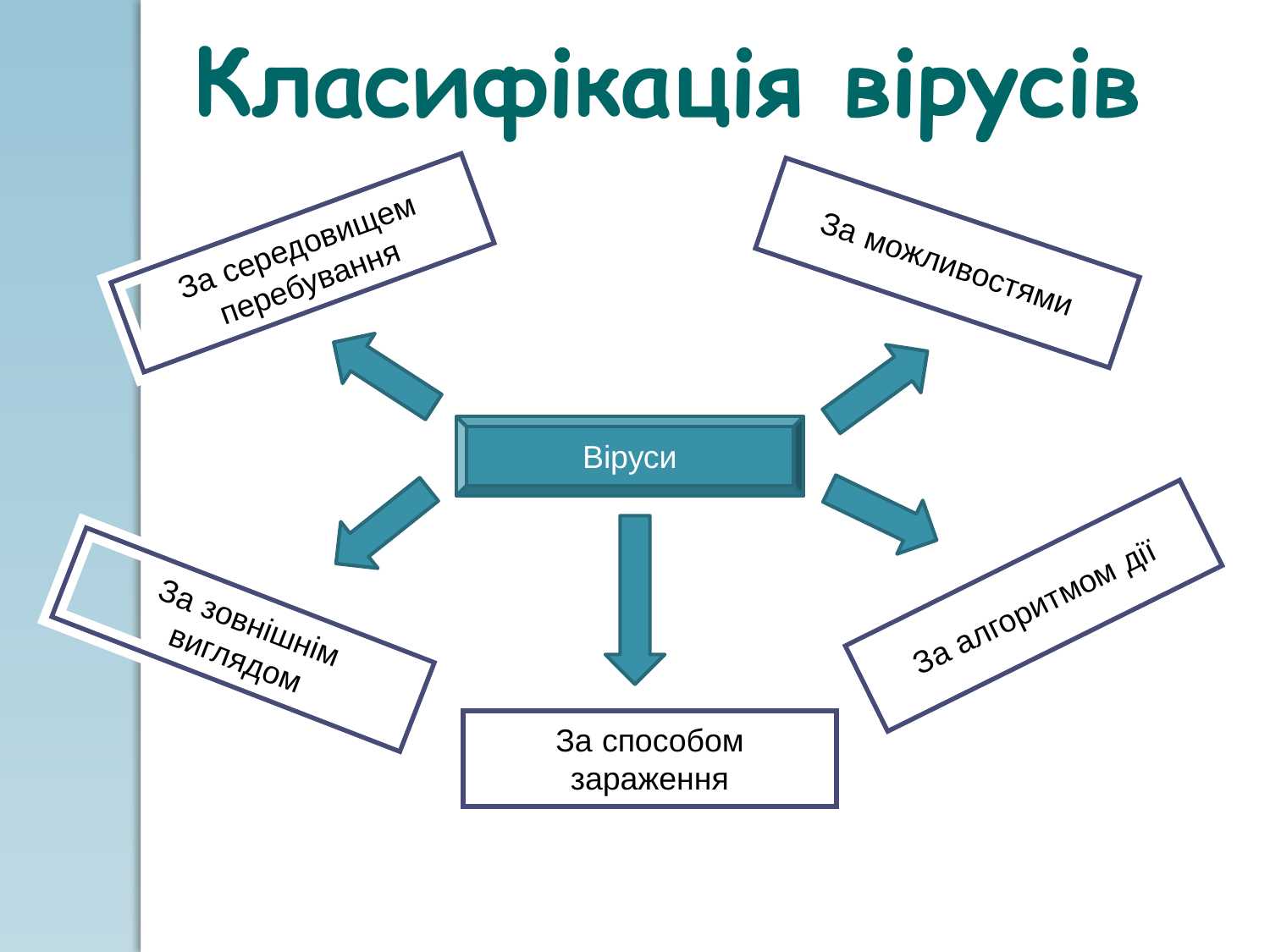

Класифікація вірусів

За середовищем перебування
За можливостями

Віруси

За алгоритмом дії
За зовнішнім виглядом
За способом зараження